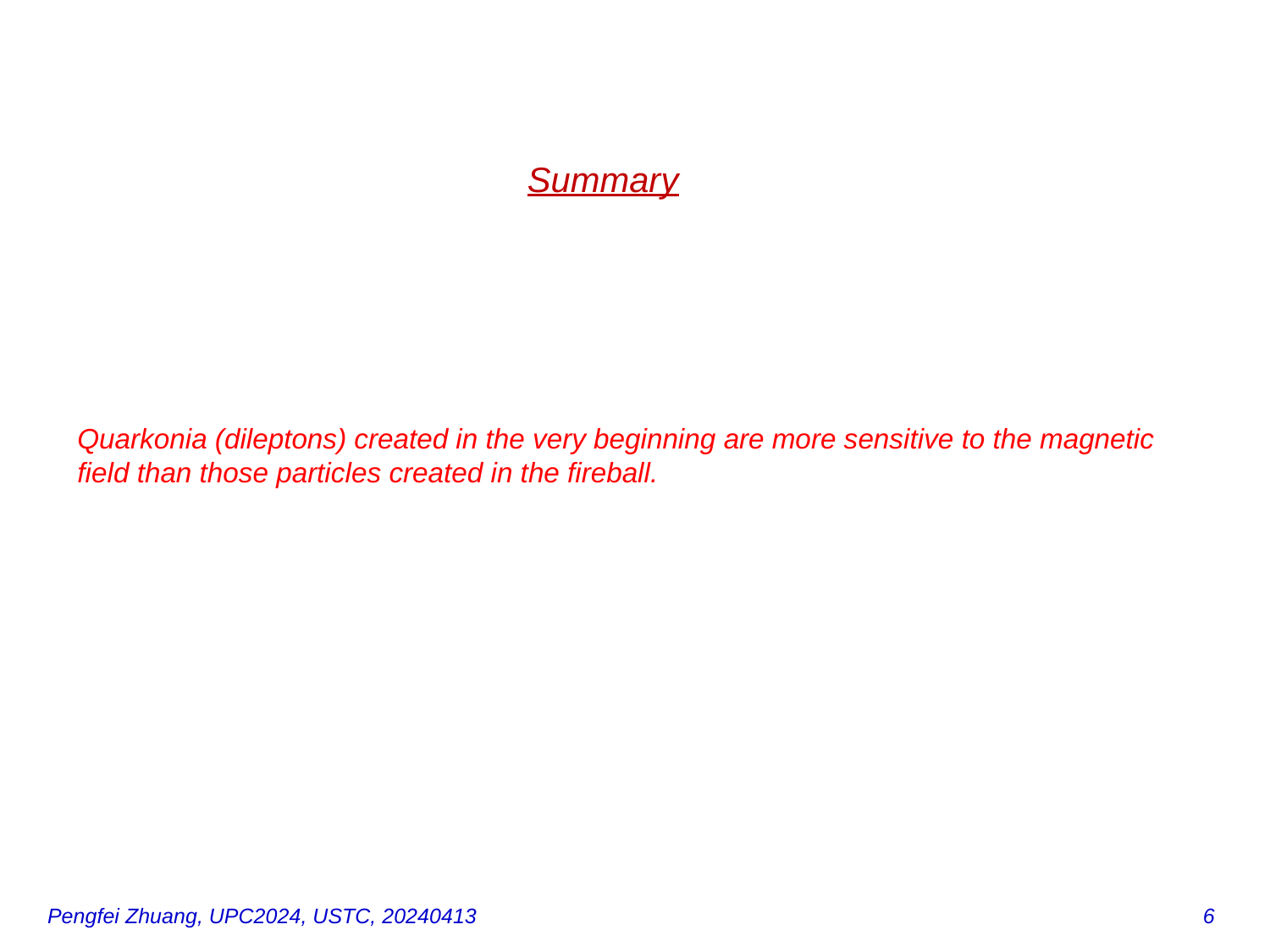

Summary
Quarkonia (dileptons) created in the very beginning are more sensitive to the magnetic field than those particles created in the fireball.
Pengfei Zhuang, UPC2024, USTC, 20240413                                                                                                                           6